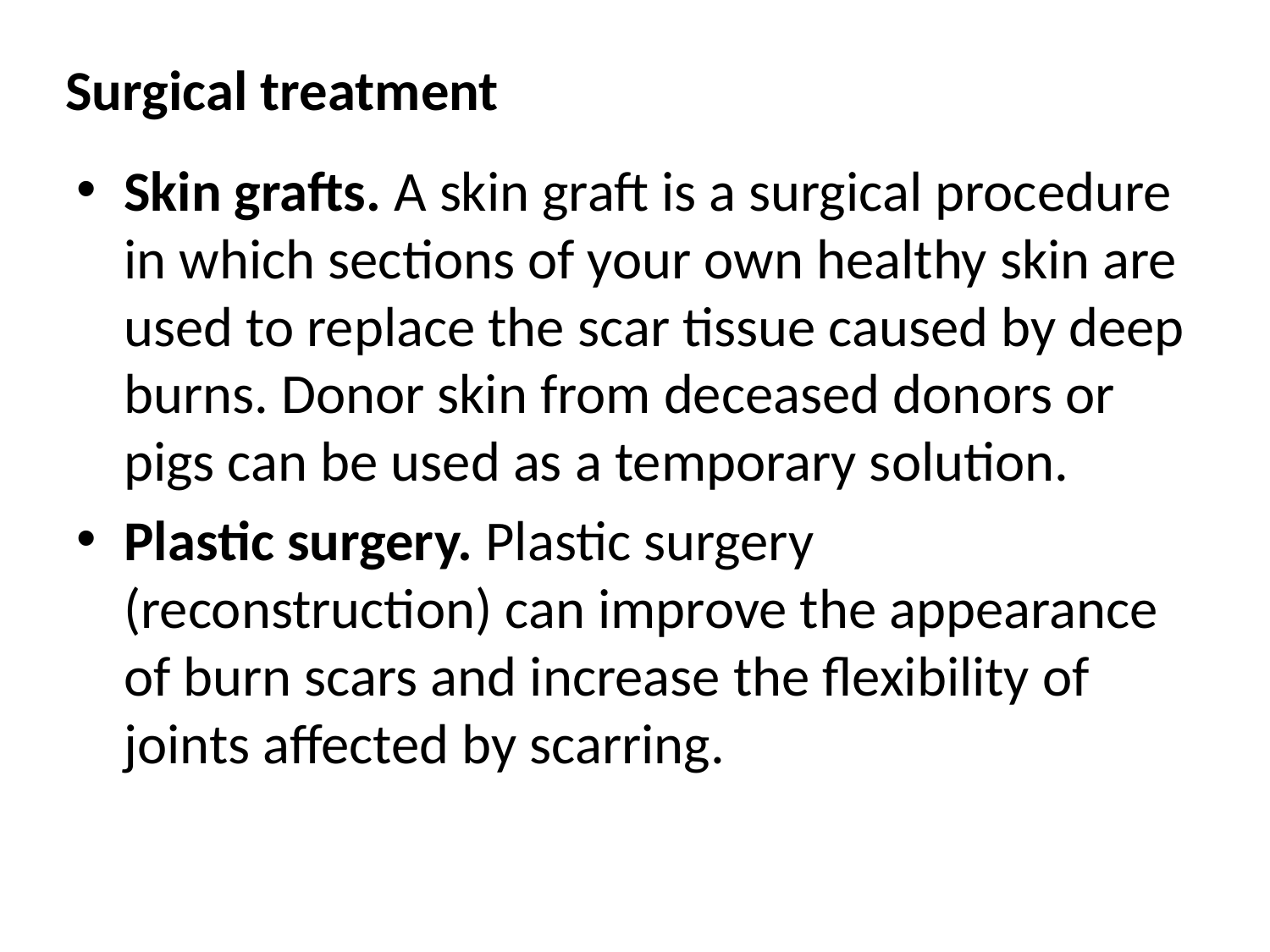

# Surgical treatment
Skin grafts. A skin graft is a surgical procedure in which sections of your own healthy skin are used to replace the scar tissue caused by deep burns. Donor skin from deceased donors or pigs can be used as a temporary solution.
Plastic surgery. Plastic surgery (reconstruction) can improve the appearance of burn scars and increase the flexibility of joints affected by scarring.